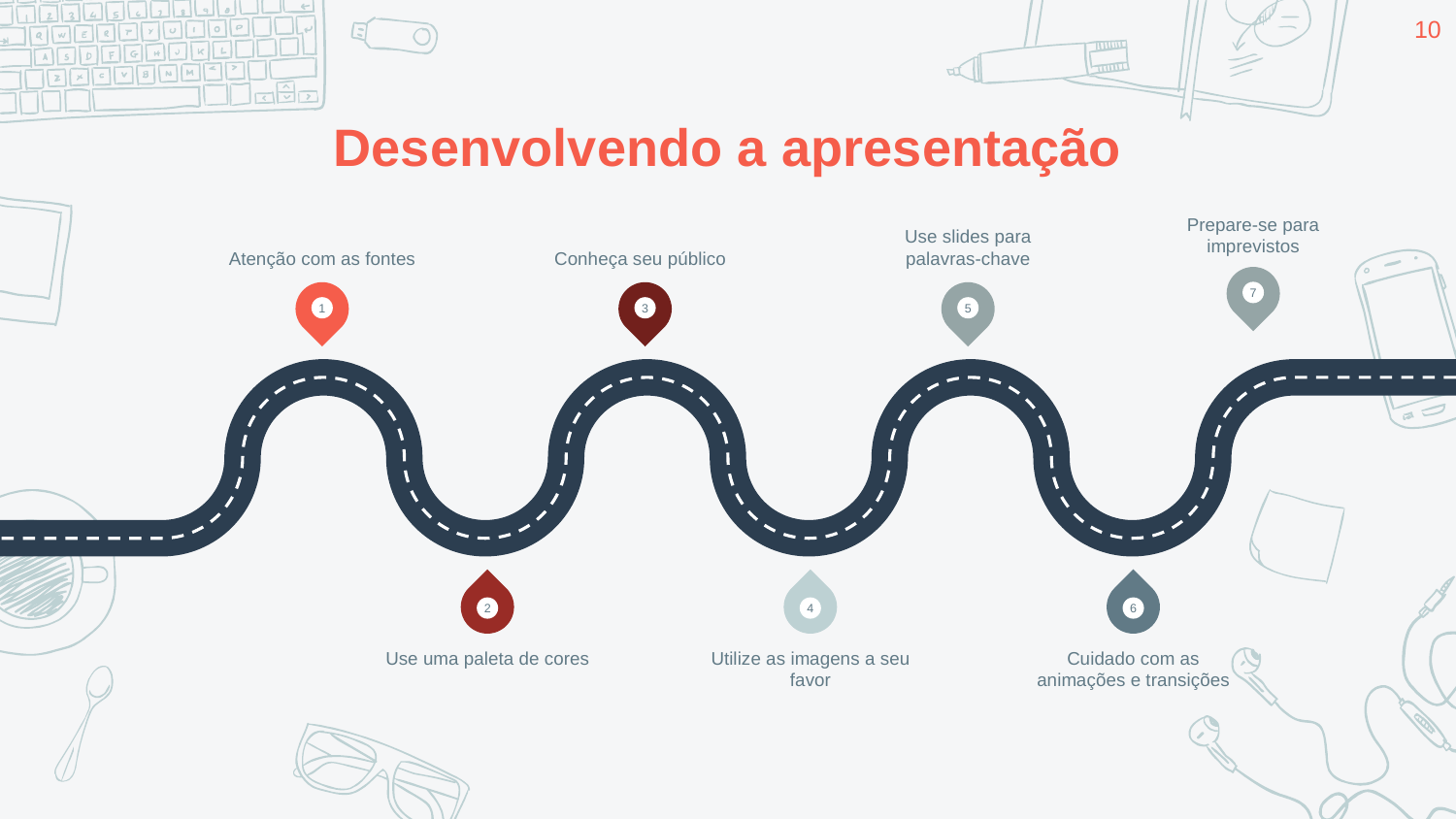

10
# Desenvolvendo a apresentação
Prepare-se para imprevistos
Atenção com as fontes
Conheça seu público
Use slides para palavras-chave

7

1

3

5

2

4

6
Use uma paleta de cores
Utilize as imagens a seu favor
Cuidado com as animações e transições